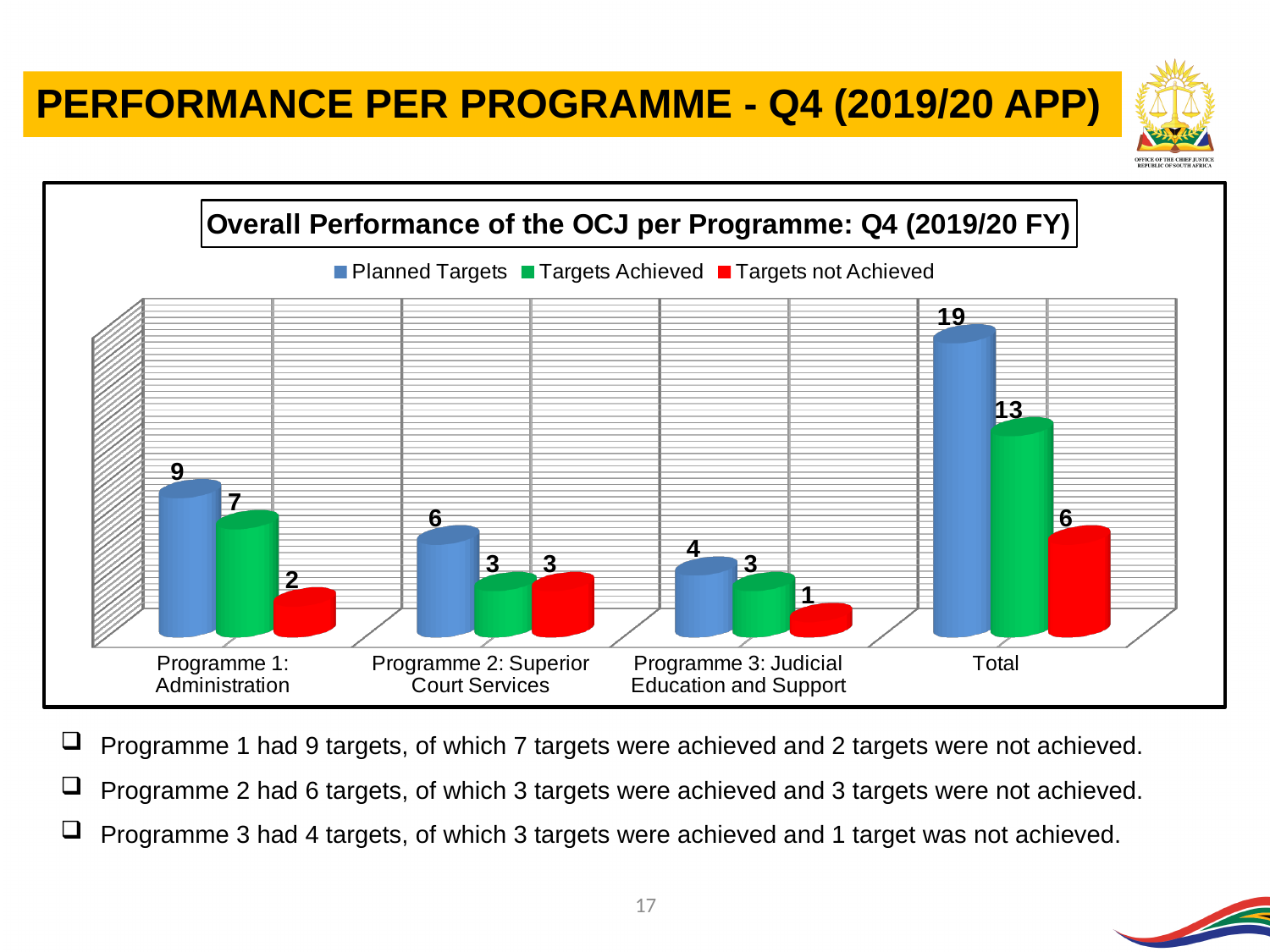

PERFORMANCE PER PROGRAMME - Q4 (2019/20 APP)

[unsupported chart]

Programme 1 had 9 targets, of which 7 targets were achieved and 2 targets were not achieved.
Programme 2 had 6 targets, of which 3 targets were achieved and 3 targets were not achieved.
Programme 3 had 4 targets, of which 3 targets were achieved and 1 target was not achieved.
17